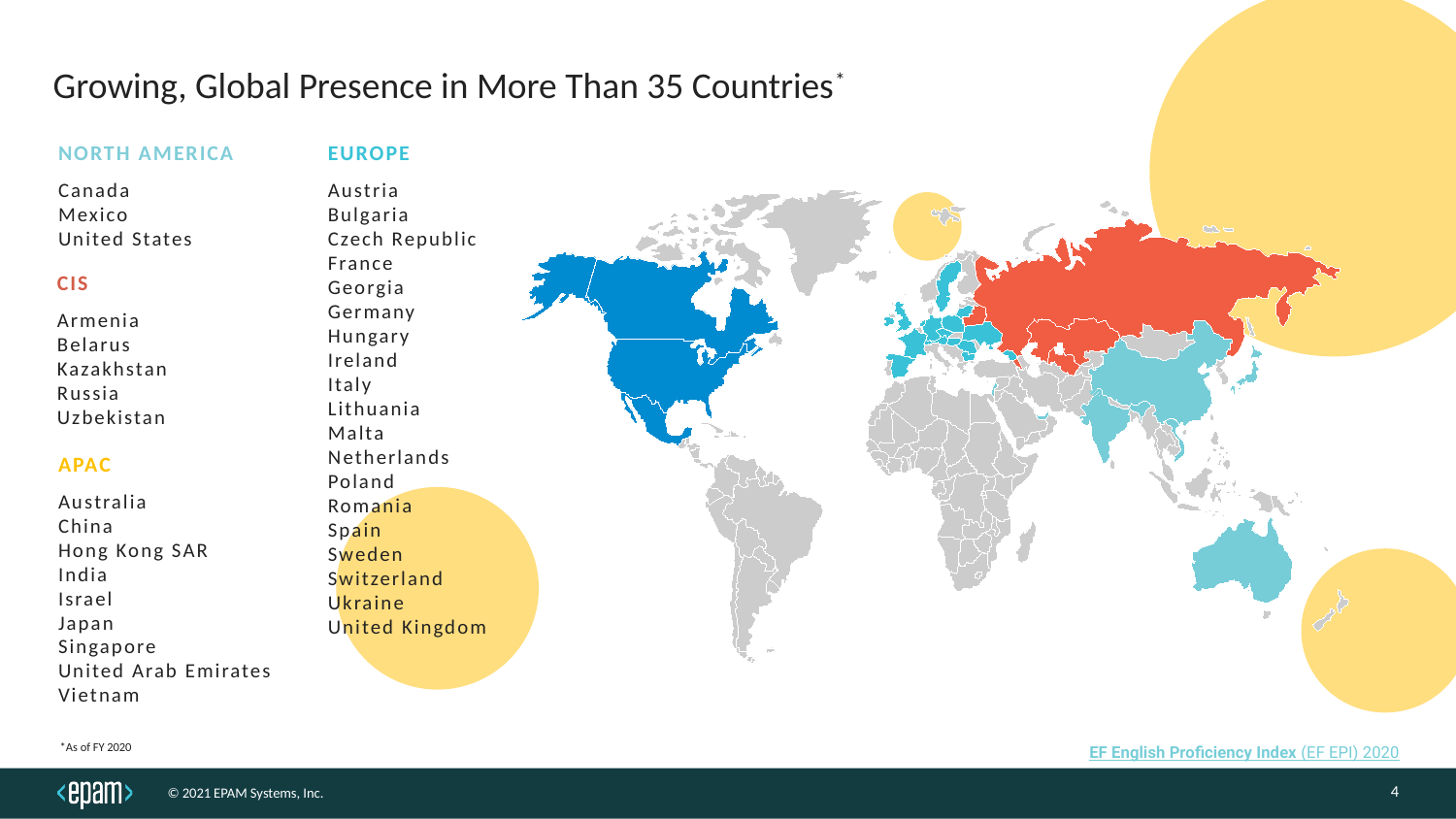

Growing, Global Presence in More Than 35 Countries*
NORTH AMERICA
Canada
Mexico
United States
EUROPE
Austria
Bulgaria
Czech Republic
France
Georgia
Germany
Hungary
Ireland
Italy
Lithuania
Malta
Netherlands
Poland
Romania
Spain
Sweden
Switzerland
Ukraine
United Kingdom

CIS
Armenia
Belarus
Kazakhstan
Russia
Uzbekistan

APAC
Australia
China
Hong Kong SAR
India
Israel
Japan
Singapore
United Arab Emirates
Vietnam

*As of FY 2020
EF English Proficiency Index (EF EPI) 2020
4